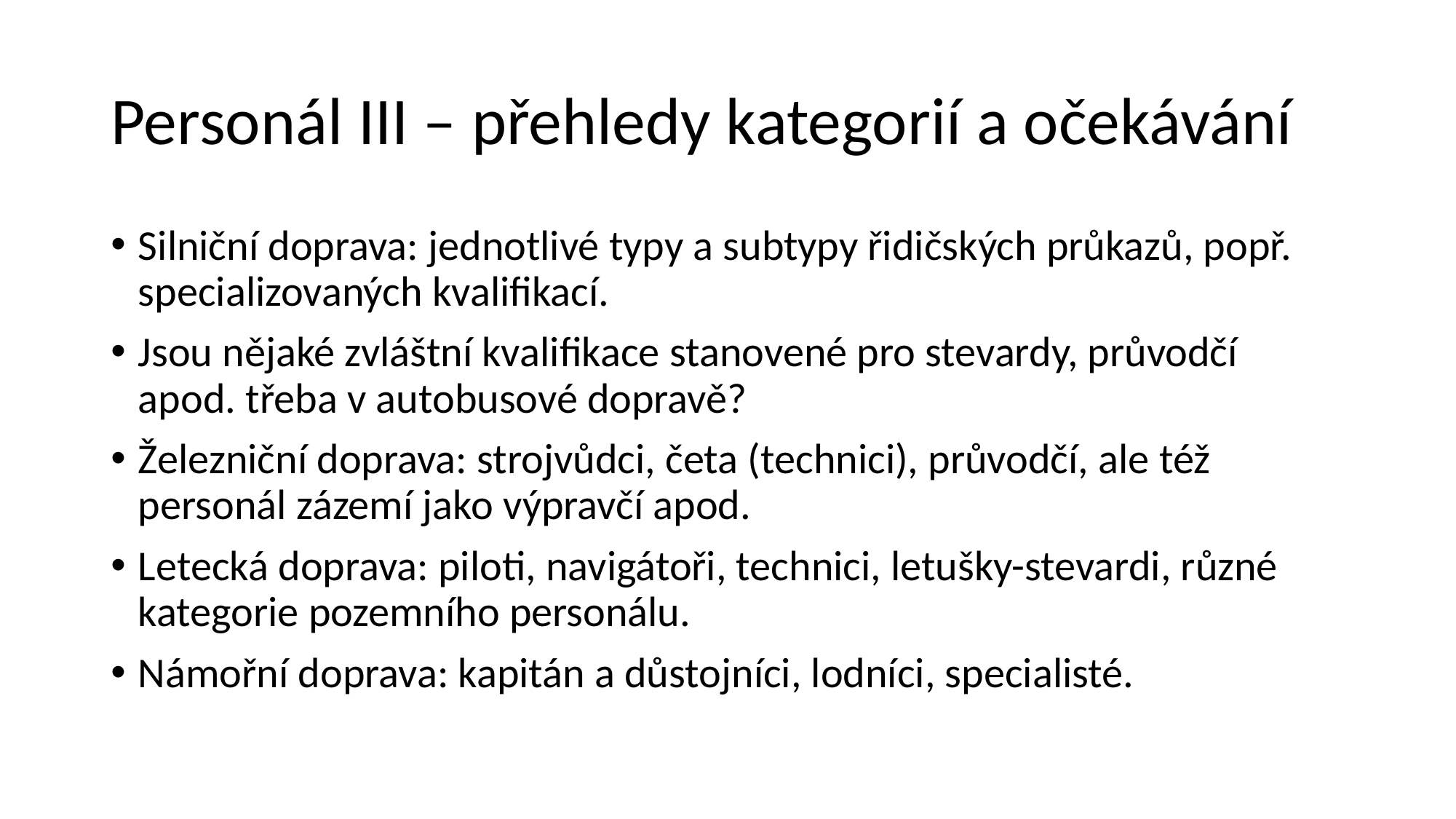

# Personál III – přehledy kategorií a očekávání
Silniční doprava: jednotlivé typy a subtypy řidičských průkazů, popř. specializovaných kvalifikací.
Jsou nějaké zvláštní kvalifikace stanovené pro stevardy, průvodčí apod. třeba v autobusové dopravě?
Železniční doprava: strojvůdci, četa (technici), průvodčí, ale též personál zázemí jako výpravčí apod.
Letecká doprava: piloti, navigátoři, technici, letušky-stevardi, různé kategorie pozemního personálu.
Námořní doprava: kapitán a důstojníci, lodníci, specialisté.